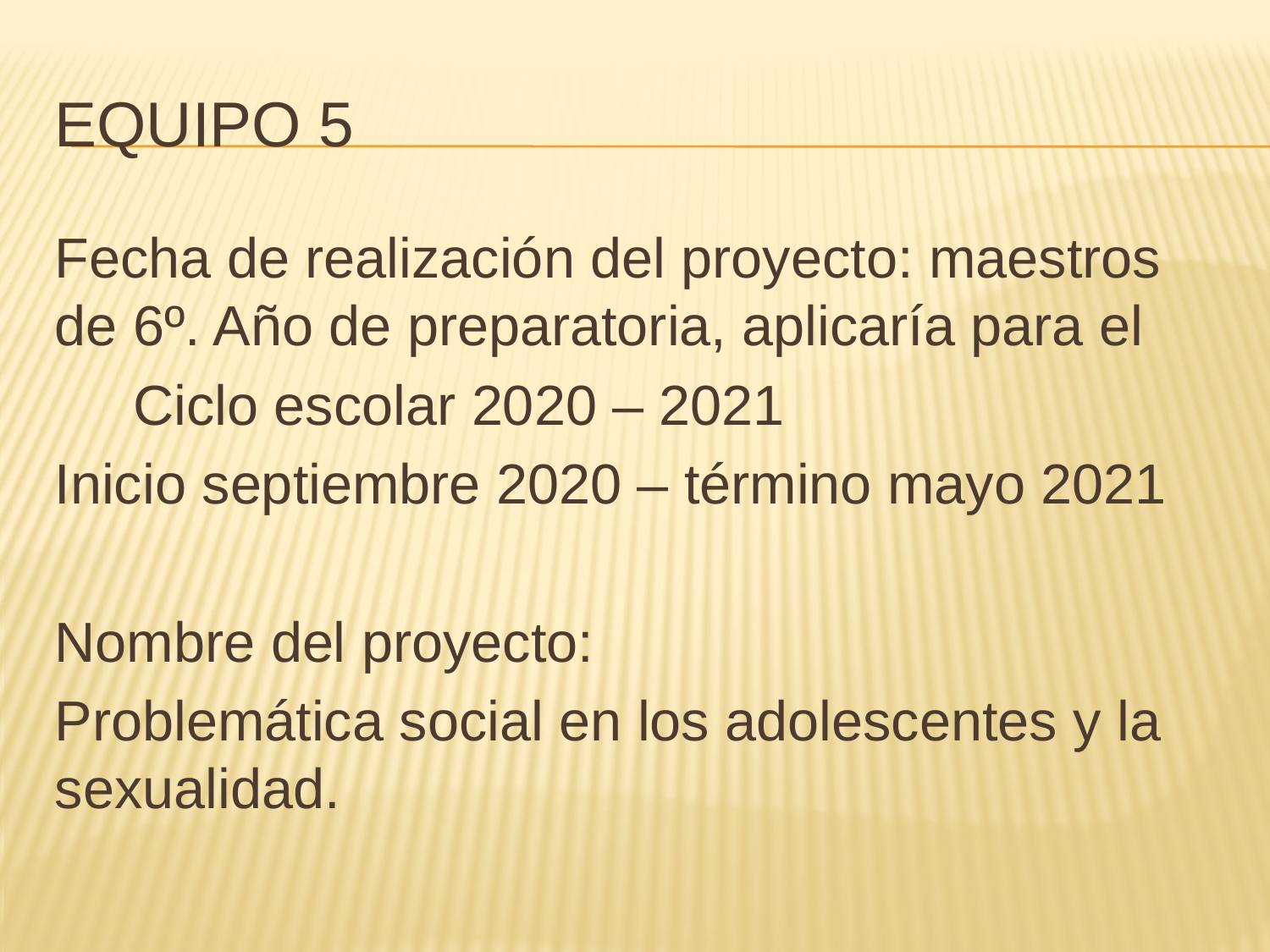

# Equipo 5
Fecha de realización del proyecto: maestros de 6º. Año de preparatoria, aplicaría para el
     Ciclo escolar 2020 – 2021
Inicio septiembre 2020 – término mayo 2021

Nombre del proyecto:
Problemática social en los adolescentes y la sexualidad.